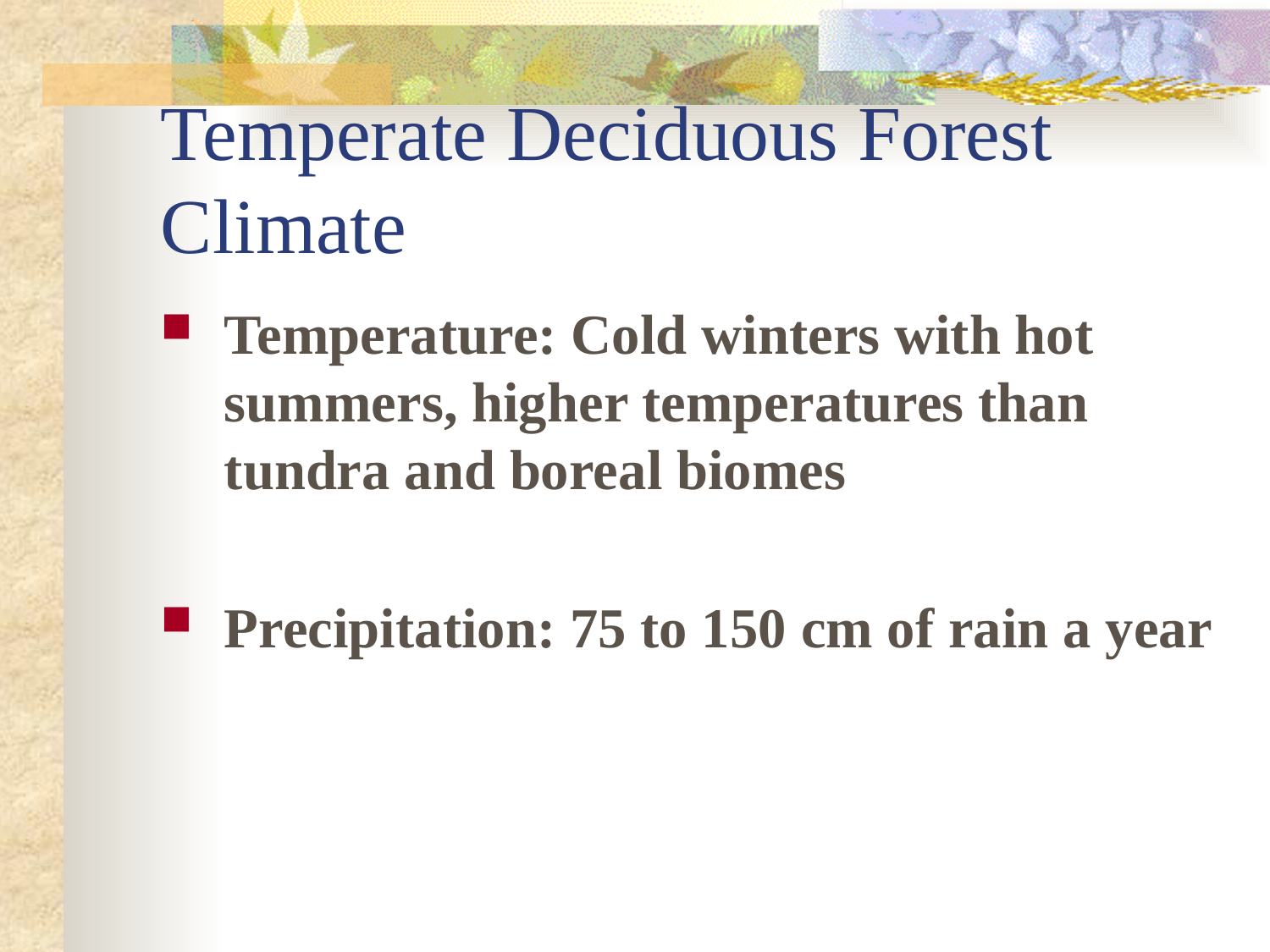

# Temperate Deciduous Forest Climate
Temperature: Cold winters with hot summers, higher temperatures than tundra and boreal biomes

Precipitation: 75 to 150 cm of rain a year